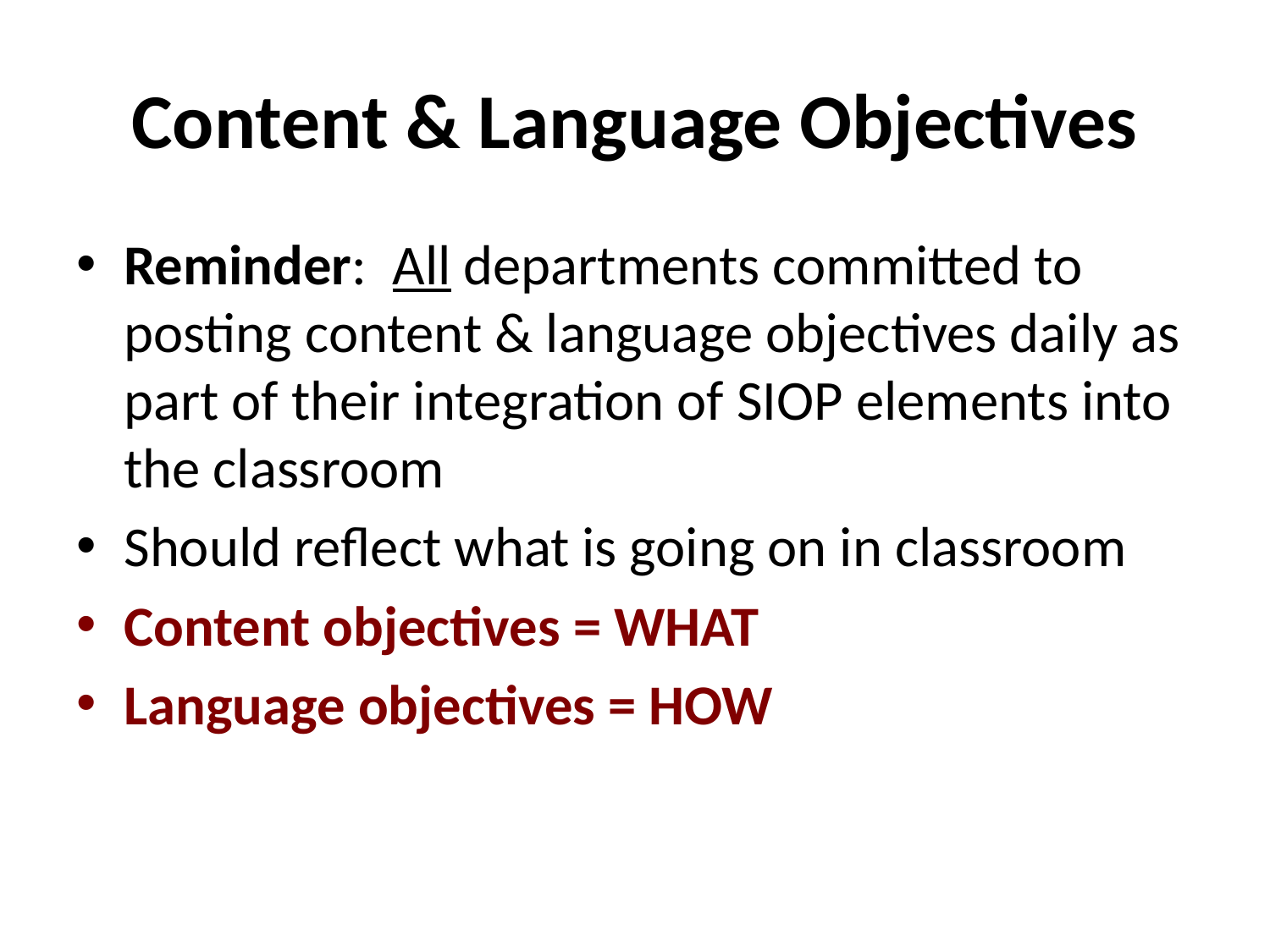

# Content & Language Objectives
Reminder:  All departments committed to posting content & language objectives daily as part of their integration of SIOP elements into the classroom
Should reflect what is going on in classroom
Content objectives = WHAT
Language objectives = HOW